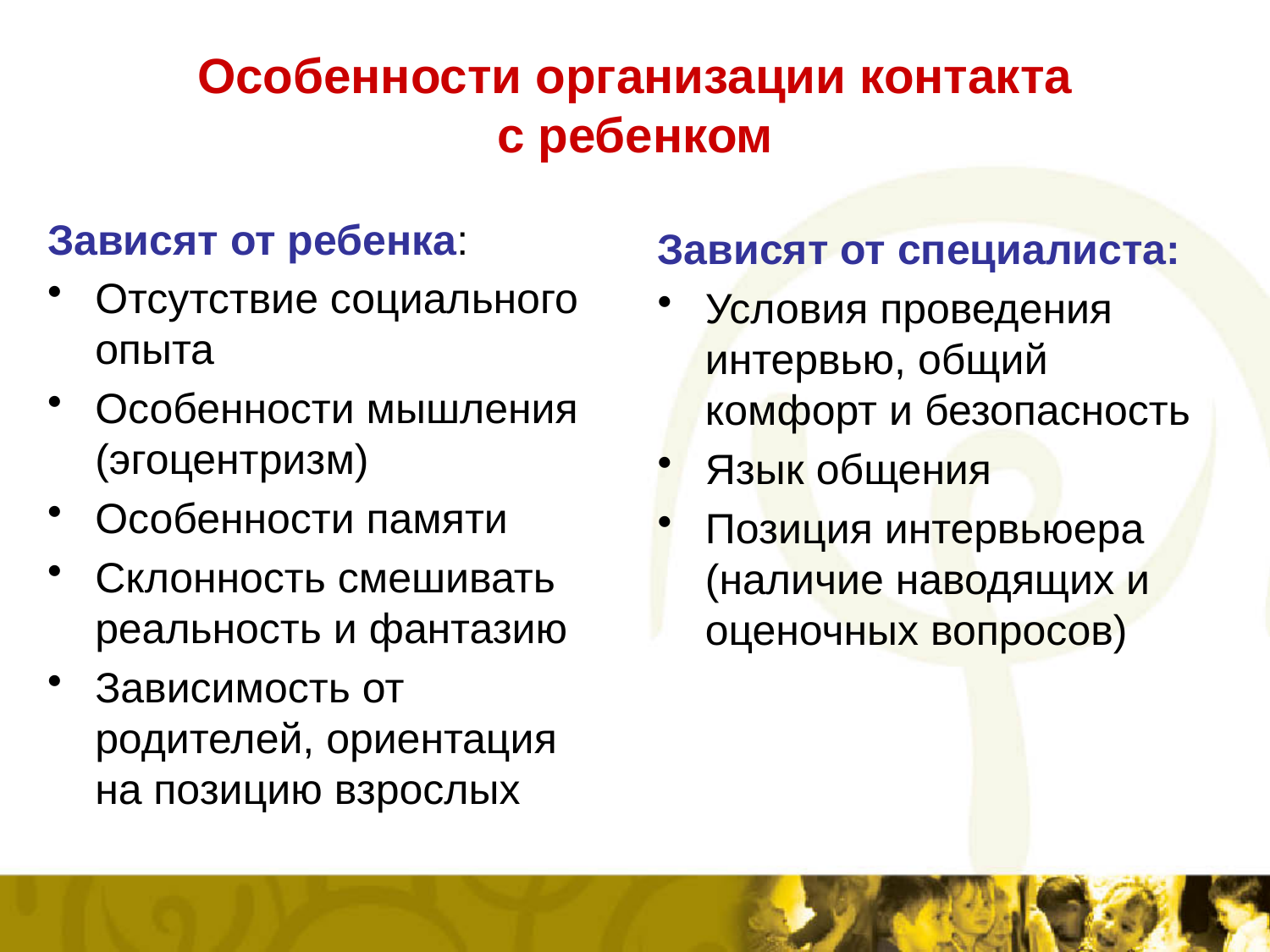

Особенности организации контакта
с ребенком
Зависят от ребенка:
Отсутствие социального опыта
Особенности мышления (эгоцентризм)
Особенности памяти
Склонность смешивать реальность и фантазию
Зависимость от родителей, ориентация на позицию взрослых
Зависят от специалиста:
Условия проведения интервью, общий комфорт и безопасность
Язык общения
Позиция интервьюера (наличие наводящих и оценочных вопросов)